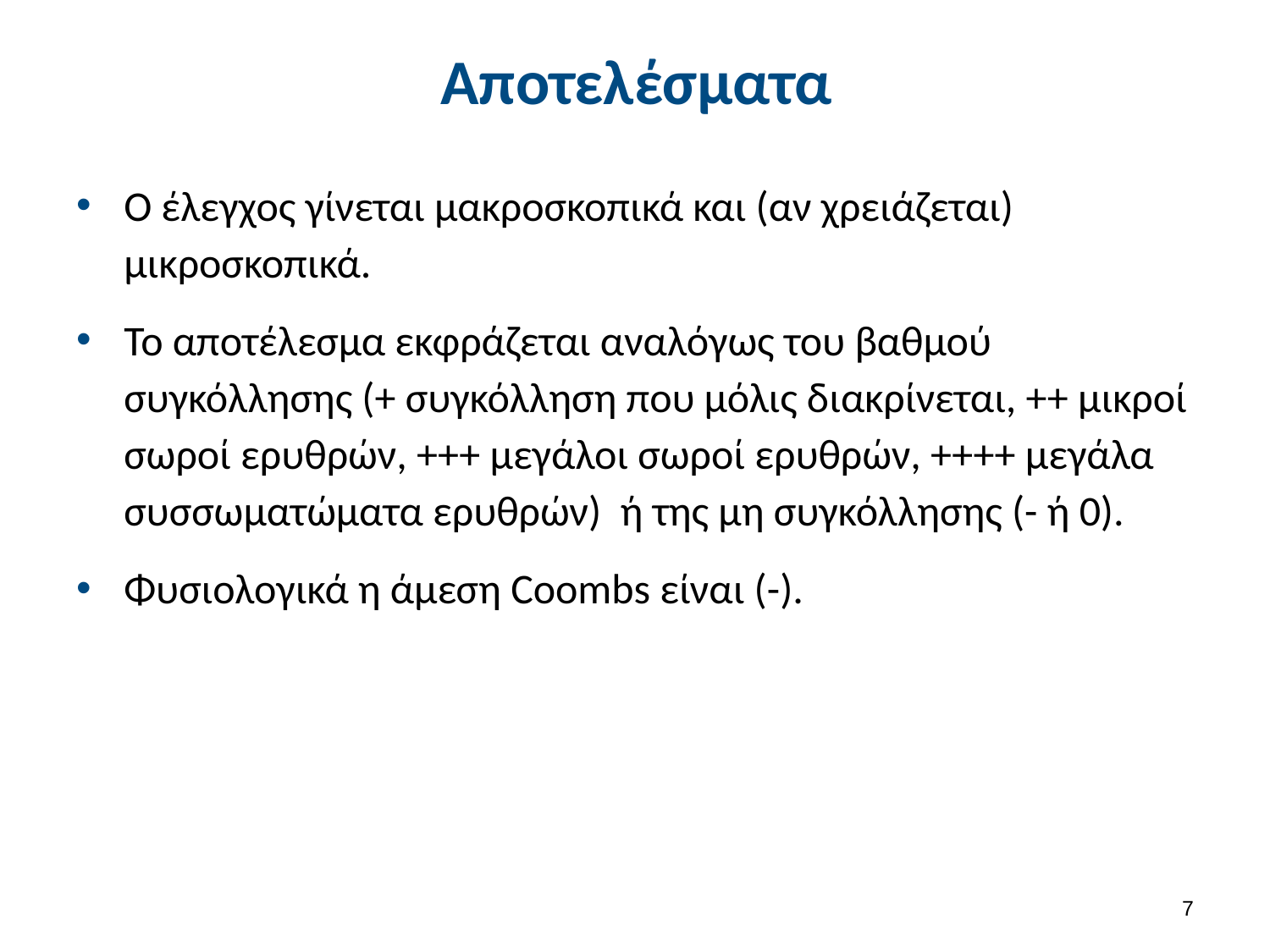

# Αποτελέσματα
Ο έλεγχος γίνεται μακροσκοπικά και (αν χρειάζεται) μικροσκοπικά.
Το αποτέλεσμα εκφράζεται αναλόγως του βαθμού συγκόλλησης (+ συγκόλληση που μόλις διακρίνεται, ++ μικροί σωροί ερυθρών, +++ μεγάλοι σωροί ερυθρών, ++++ μεγάλα συσσωματώματα ερυθρών)  ή της μη συγκόλλησης (- ή 0).
Φυσιολογικά η άμεση Coombs είναι (-).
7